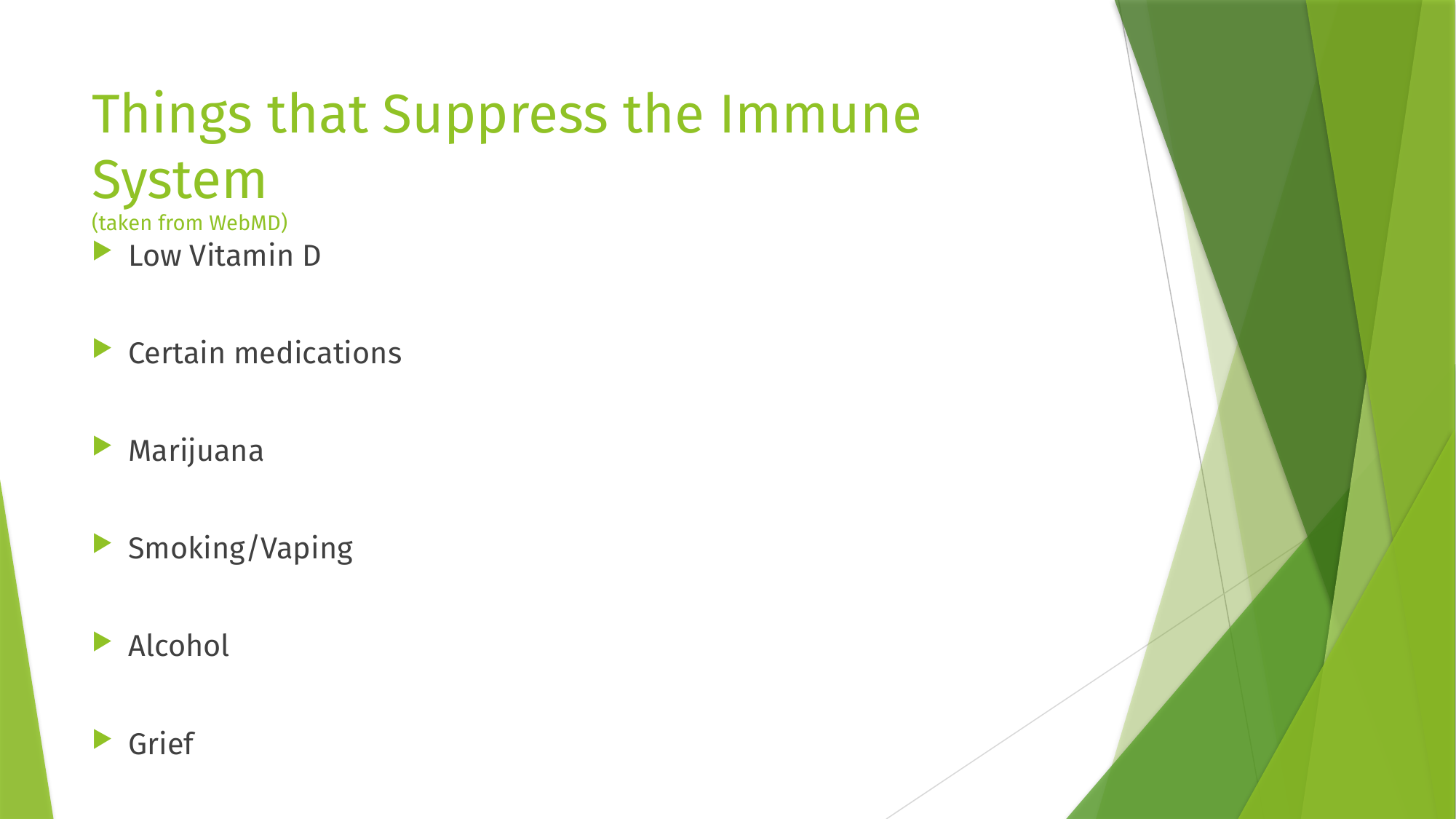

# Things that Suppress the Immune System (taken from WebMD)
Low Vitamin D

Certain medications

Marijuana

Smoking/Vaping

Alcohol

Grief